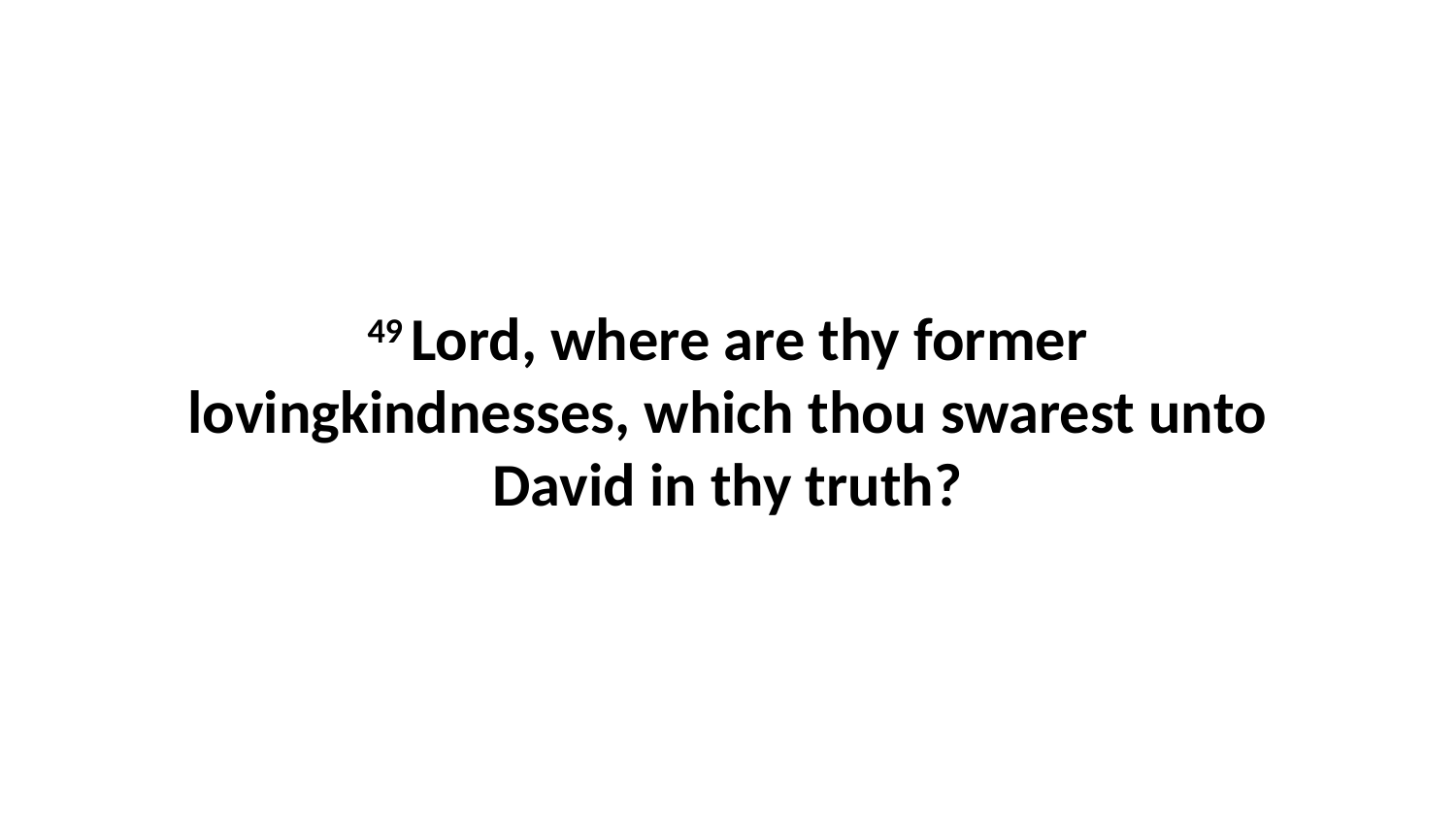

49 Lord, where are thy former lovingkindnesses, which thou swarest unto David in thy truth?